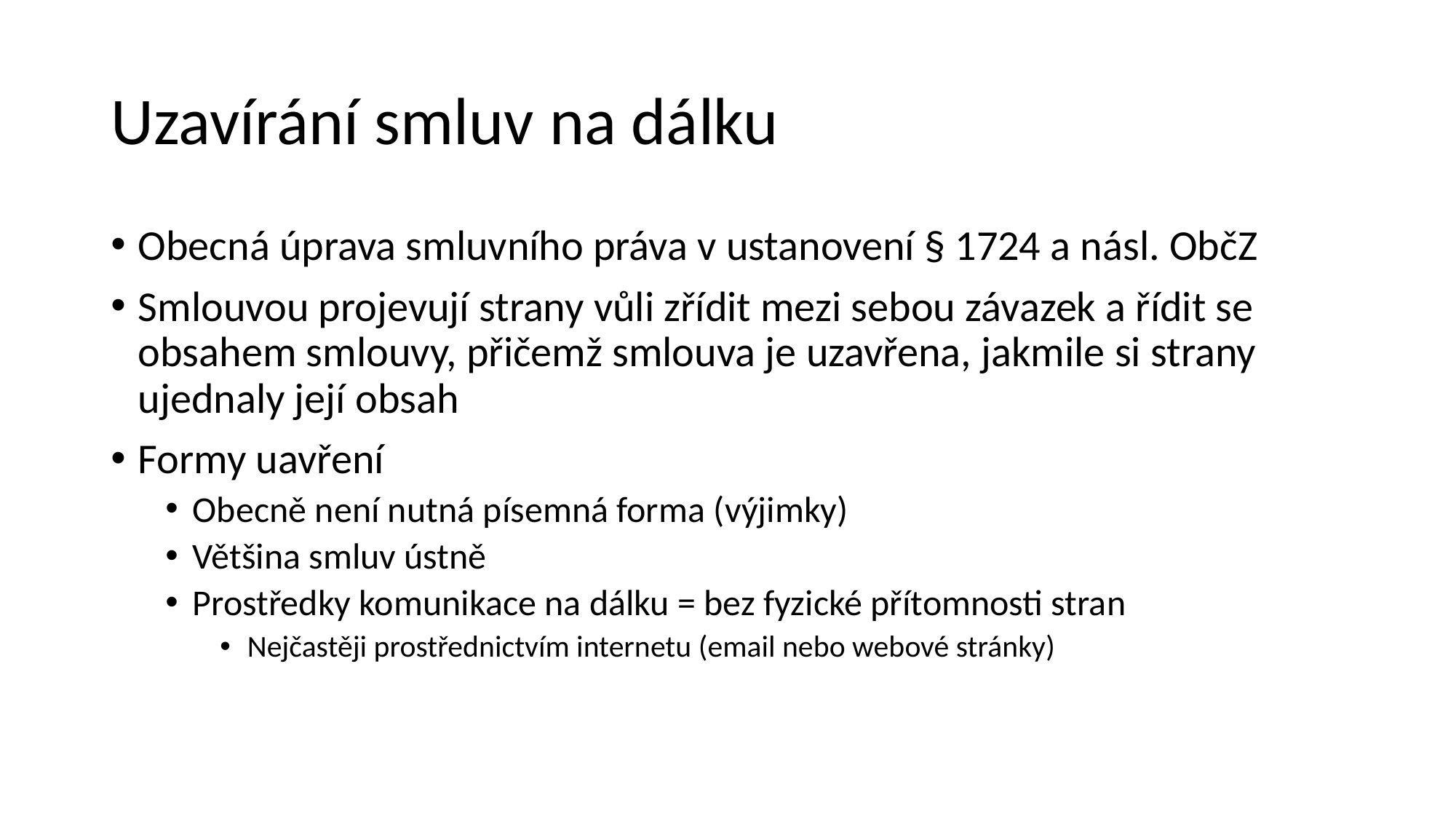

# Uzavírání smluv na dálku
Obecná úprava smluvního práva v ustanovení § 1724 a násl. ObčZ
Smlouvou projevují strany vůli zřídit mezi sebou závazek a řídit se obsahem smlouvy, přičemž smlouva je uzavřena, jakmile si strany ujednaly její obsah
Formy uavření
Obecně není nutná písemná forma (výjimky)
Většina smluv ústně
Prostředky komunikace na dálku = bez fyzické přítomnosti stran
Nejčastěji prostřednictvím internetu (email nebo webové stránky)